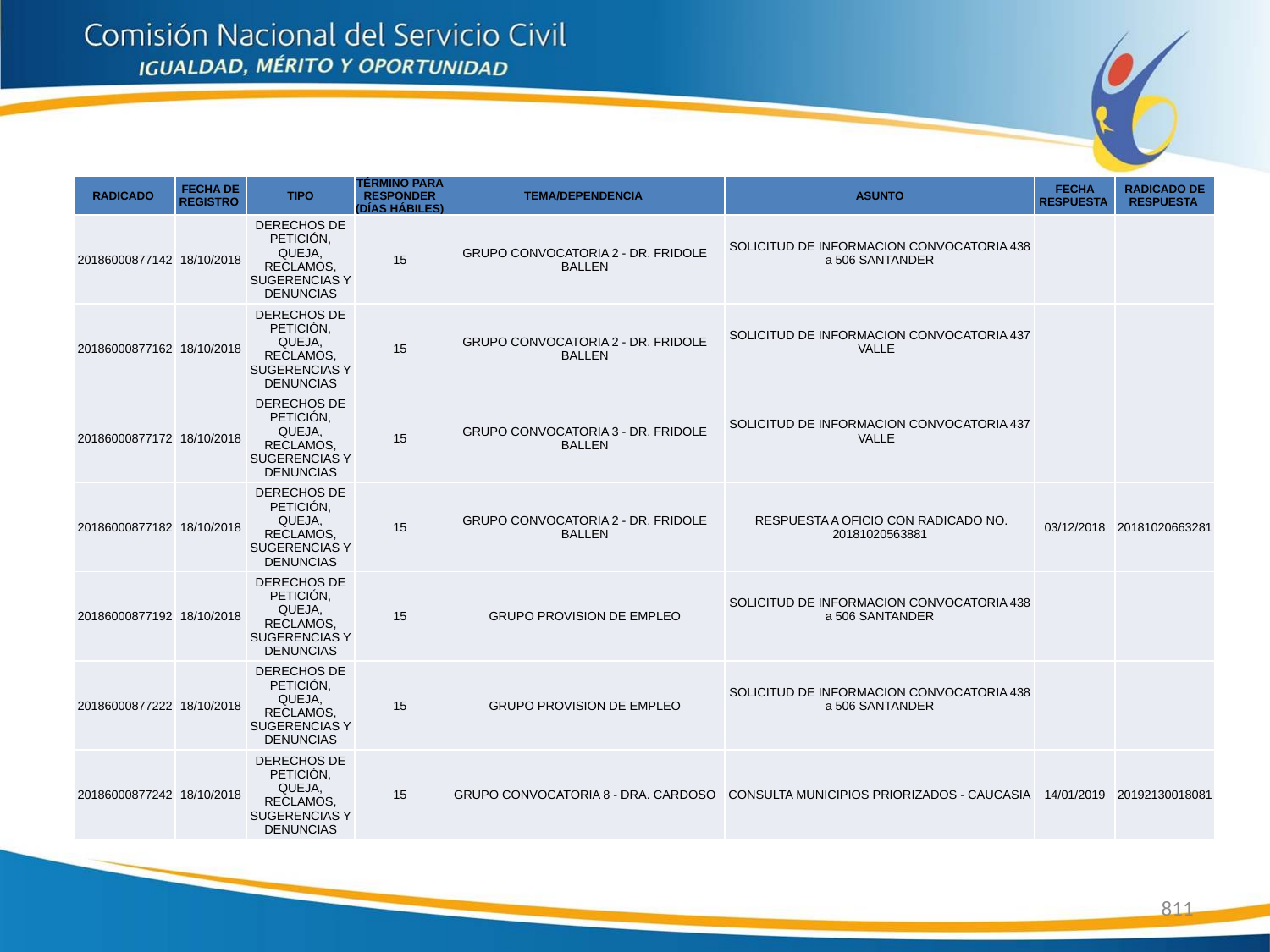

| RADICADO | FECHA DE REGISTRO | TIPO | TÉRMINO PARA RESPONDER (DÍAS HÁBILES) | TEMA/DEPENDENCIA | ASUNTO | FECHA RESPUESTA | RADICADO DE RESPUESTA |
| --- | --- | --- | --- | --- | --- | --- | --- |
| 20186000877142 | 18/10/2018 | DERECHOS DE PETICIÓN, QUEJA, RECLAMOS, SUGERENCIAS Y DENUNCIAS | 15 | GRUPO CONVOCATORIA 2 - DR. FRIDOLE BALLEN | SOLICITUD DE INFORMACION CONVOCATORIA 438 a 506 SANTANDER |  |  |
| 20186000877162 | 18/10/2018 | DERECHOS DE PETICIÓN, QUEJA, RECLAMOS, SUGERENCIAS Y DENUNCIAS | 15 | GRUPO CONVOCATORIA 2 - DR. FRIDOLE BALLEN | SOLICITUD DE INFORMACION CONVOCATORIA 437 VALLE |  |  |
| 20186000877172 | 18/10/2018 | DERECHOS DE PETICIÓN, QUEJA, RECLAMOS, SUGERENCIAS Y DENUNCIAS | 15 | GRUPO CONVOCATORIA 3 - DR. FRIDOLE BALLEN | SOLICITUD DE INFORMACION CONVOCATORIA 437 VALLE |  |  |
| 20186000877182 | 18/10/2018 | DERECHOS DE PETICIÓN, QUEJA, RECLAMOS, SUGERENCIAS Y DENUNCIAS | 15 | GRUPO CONVOCATORIA 2 - DR. FRIDOLE BALLEN | RESPUESTA A OFICIO CON RADICADO NO. 20181020563881 | 03/12/2018 | 20181020663281 |
| 20186000877192 | 18/10/2018 | DERECHOS DE PETICIÓN, QUEJA, RECLAMOS, SUGERENCIAS Y DENUNCIAS | 15 | GRUPO PROVISION DE EMPLEO | SOLICITUD DE INFORMACION CONVOCATORIA 438 a 506 SANTANDER |  |  |
| 20186000877222 | 18/10/2018 | DERECHOS DE PETICIÓN, QUEJA, RECLAMOS, SUGERENCIAS Y DENUNCIAS | 15 | GRUPO PROVISION DE EMPLEO | SOLICITUD DE INFORMACION CONVOCATORIA 438 a 506 SANTANDER |  |  |
| 20186000877242 | 18/10/2018 | DERECHOS DE PETICIÓN, QUEJA, RECLAMOS, SUGERENCIAS Y DENUNCIAS | 15 | GRUPO CONVOCATORIA 8 - DRA. CARDOSO | CONSULTA MUNICIPIOS PRIORIZADOS - CAUCASIA | 14/01/2019 | 20192130018081 |
811